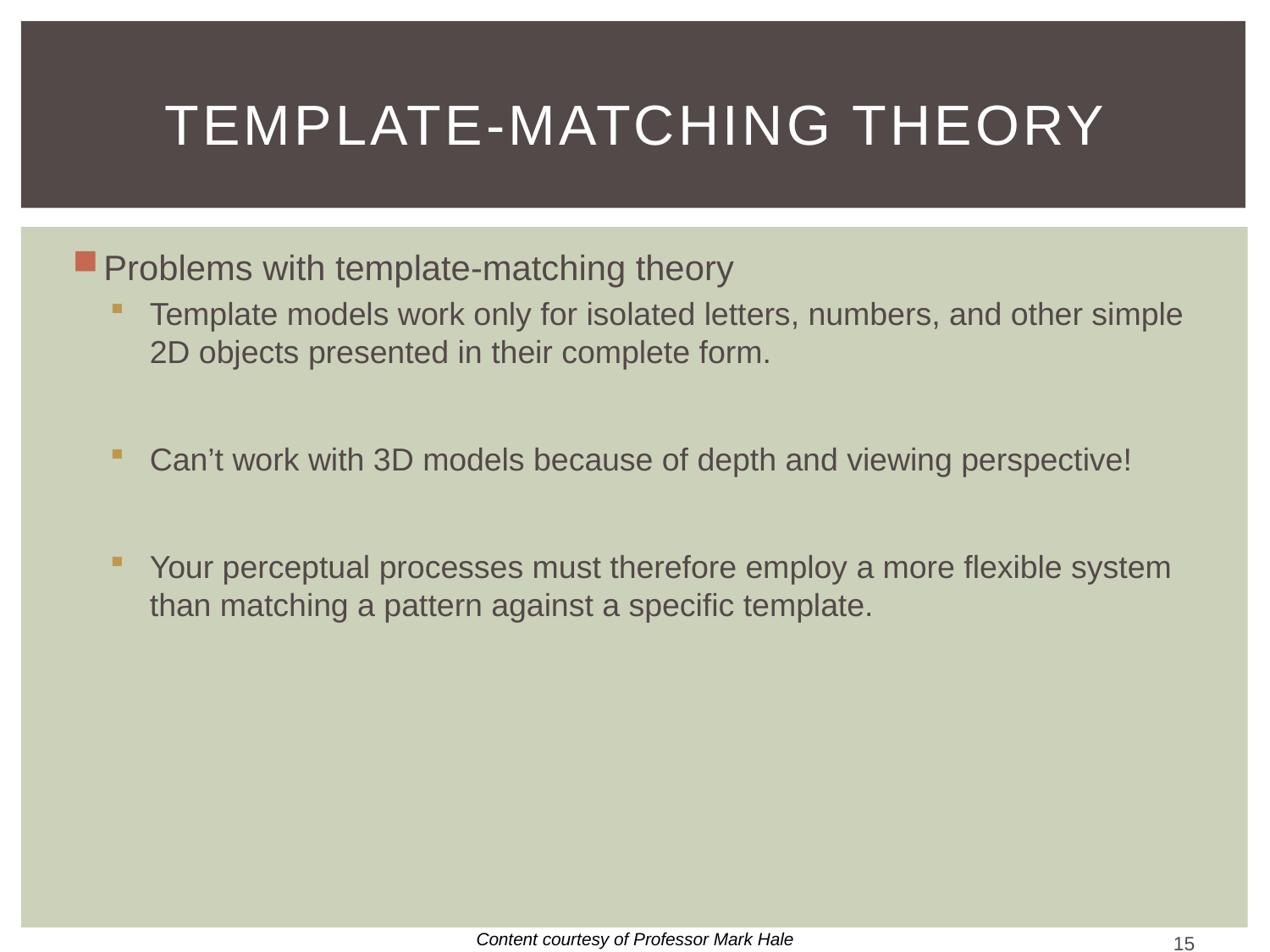

# Template-Matching Theory
Problems with template-matching theory
Template models work only for isolated letters, numbers, and other simple 2D objects presented in their complete form.

Can’t work with 3D models because of depth and viewing perspective!

Your perceptual processes must therefore employ a more flexible system than matching a pattern against a specific template.

Content courtesy of Professor Mark Hale
15